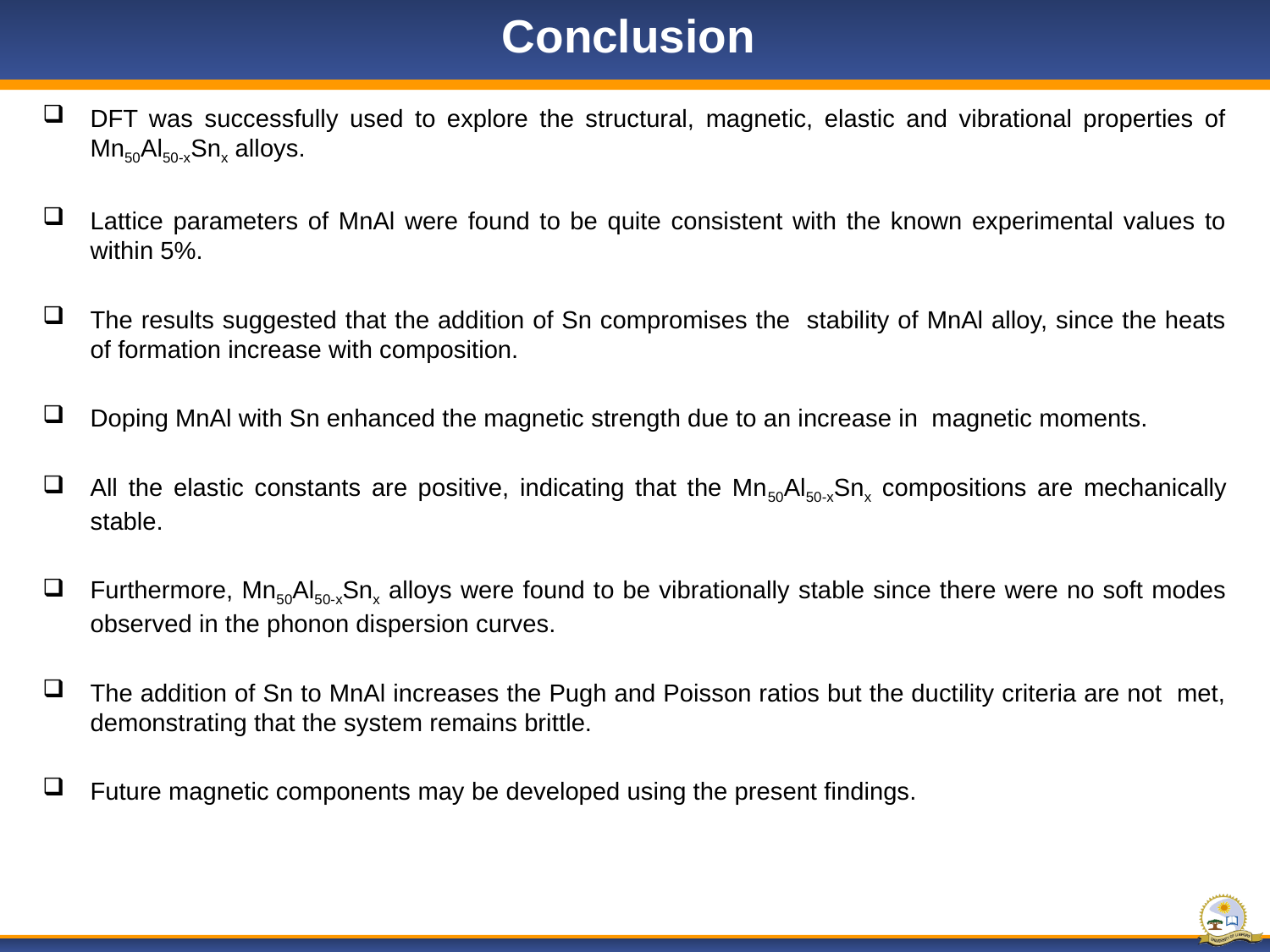

# Conclusion
DFT was successfully used to explore the structural, magnetic, elastic and vibrational properties of Mn50Al50-xSnx alloys.

Lattice parameters of MnAl were found to be quite consistent with the known experimental values to within 5%.

The results suggested that the addition of Sn compromises the  stability of MnAl alloy, since the heats of formation increase with composition.

Doping MnAl with Sn enhanced the magnetic strength due to an increase in  magnetic moments.

All the elastic constants are positive, indicating that the Mn50Al50-xSnx compositions are mechanically stable.

Furthermore, Mn50Al50-xSnx alloys were found to be vibrationally stable since there were no soft modes observed in the phonon dispersion curves.

The addition of Sn to MnAl increases the Pugh and Poisson ratios but the ductility criteria are not  met, demonstrating that the system remains brittle.

Future magnetic components may be developed using the present findings.